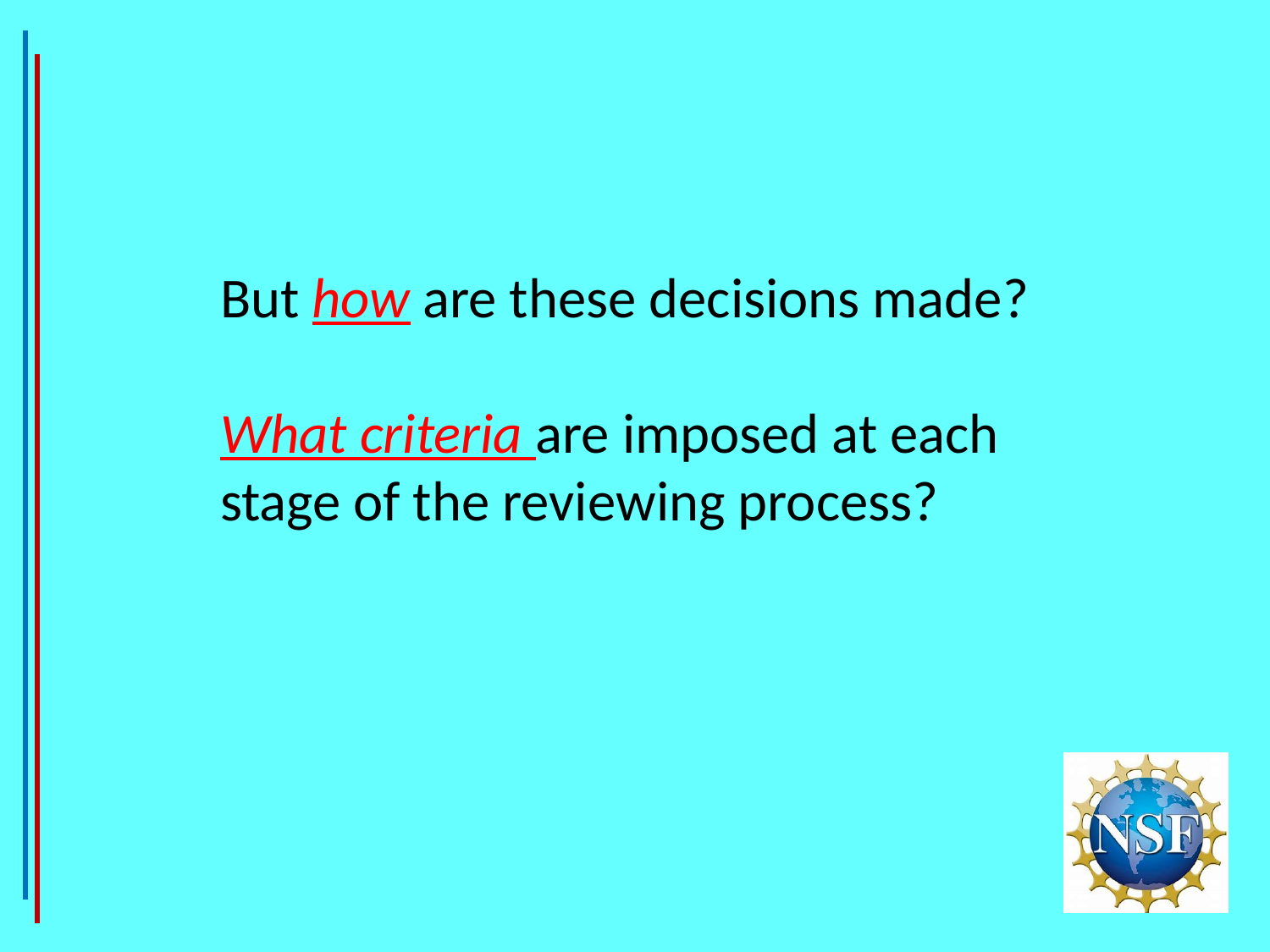

But how are these decisions made?

What criteria are imposed at each stage of the reviewing process?